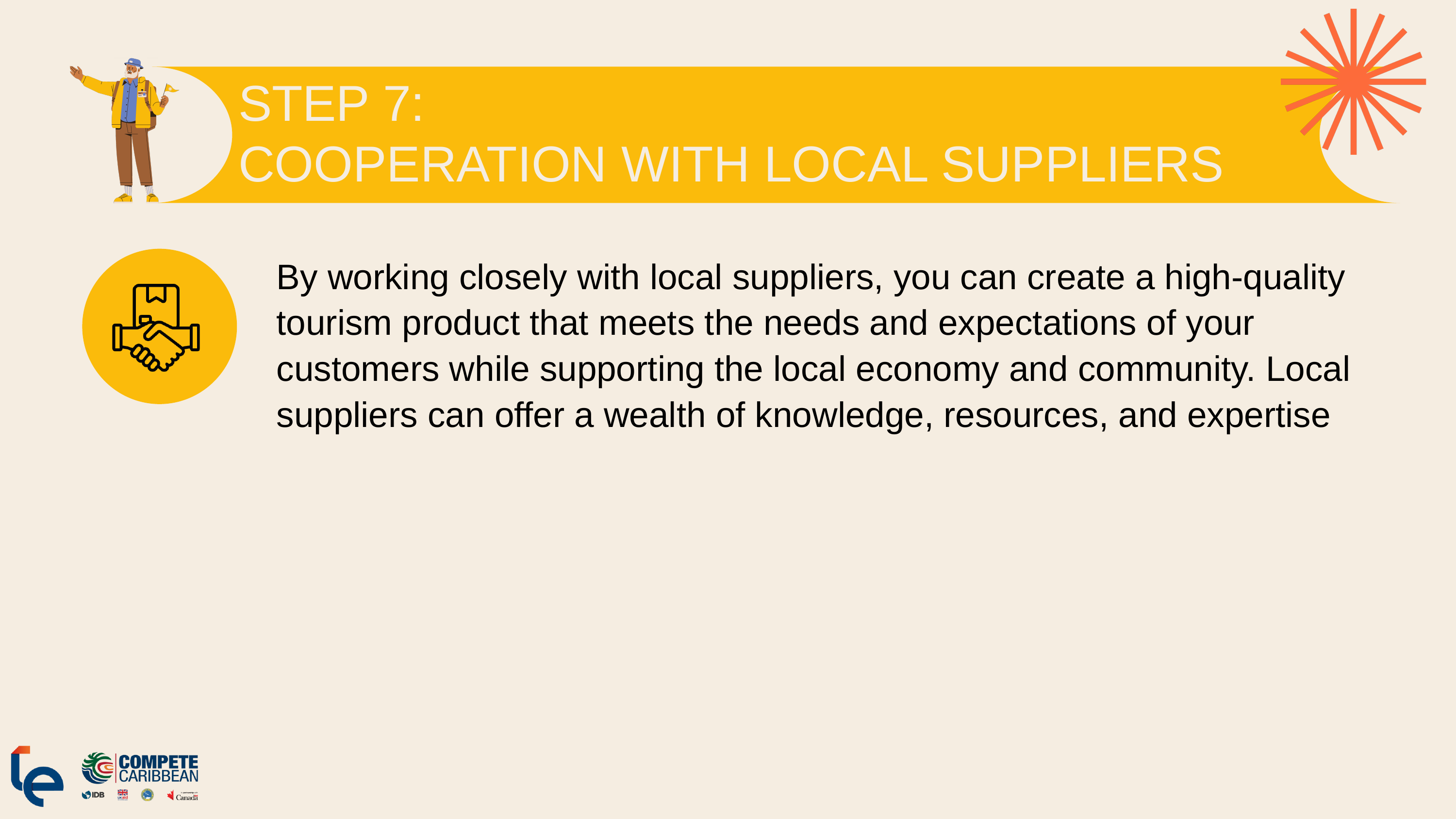

STEP 7:
COOPERATION WITH LOCAL SUPPLIERS

By working closely with local suppliers, you can create a high-quality tourism product that meets the needs and expectations of your customers while supporting the local economy and community. Local suppliers can offer a wealth of knowledge, resources, and expertise